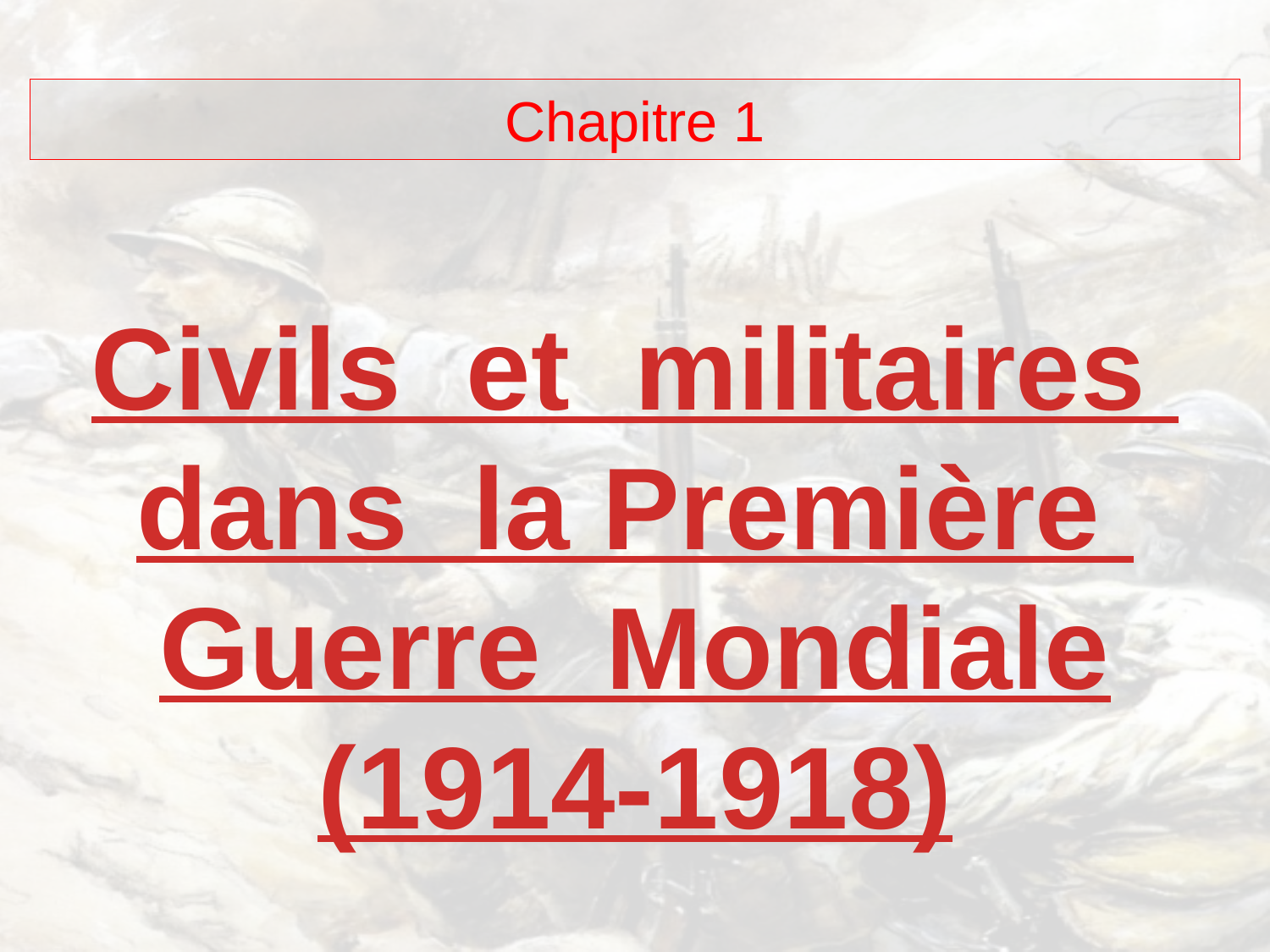

Chapitre 1
Civils  et  militaires  dans  la Première  Guerre  Mondiale (1914-1918)